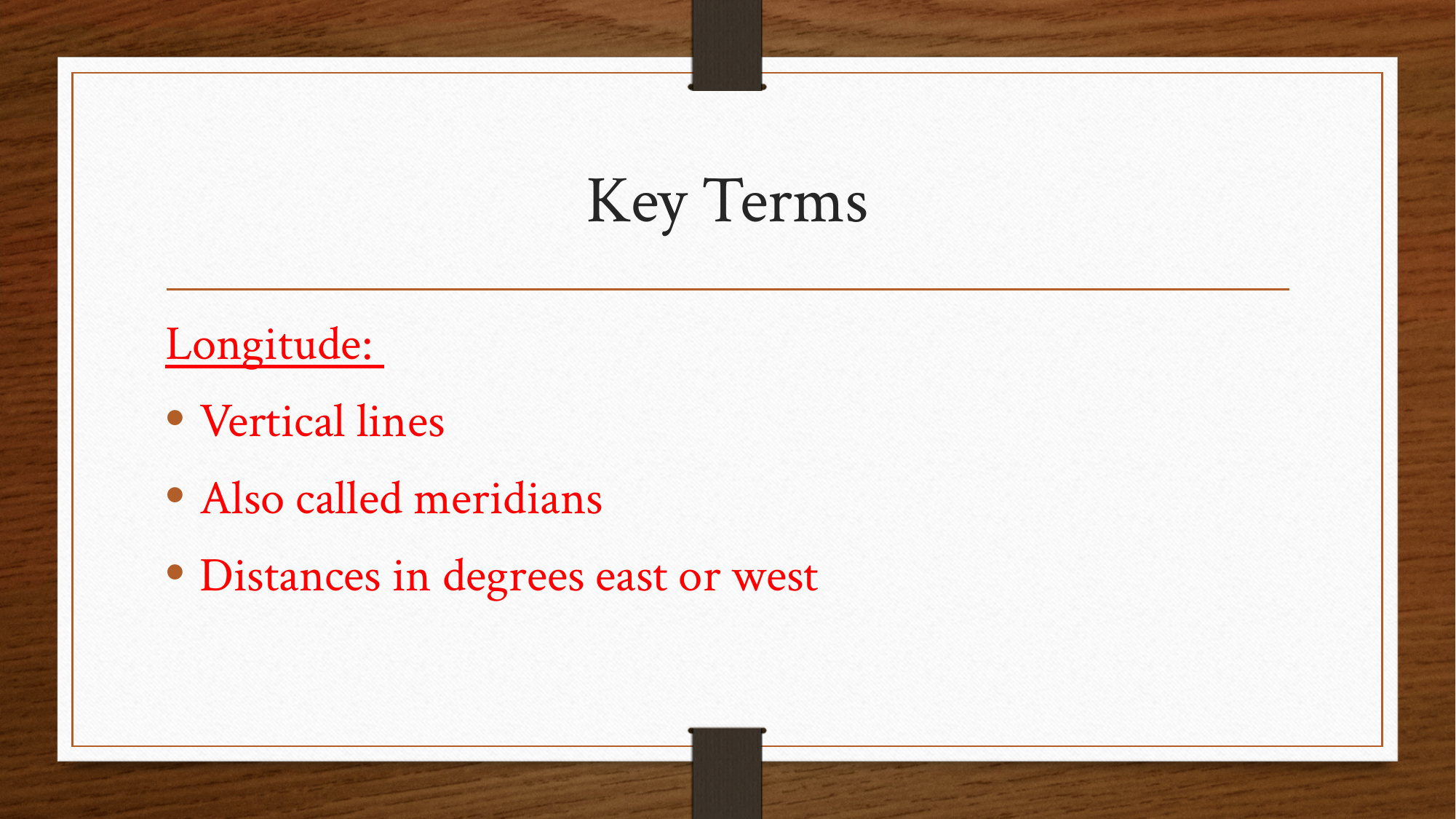

# Key Terms
Longitude:
Vertical lines
Also called meridians
Distances in degrees east or west